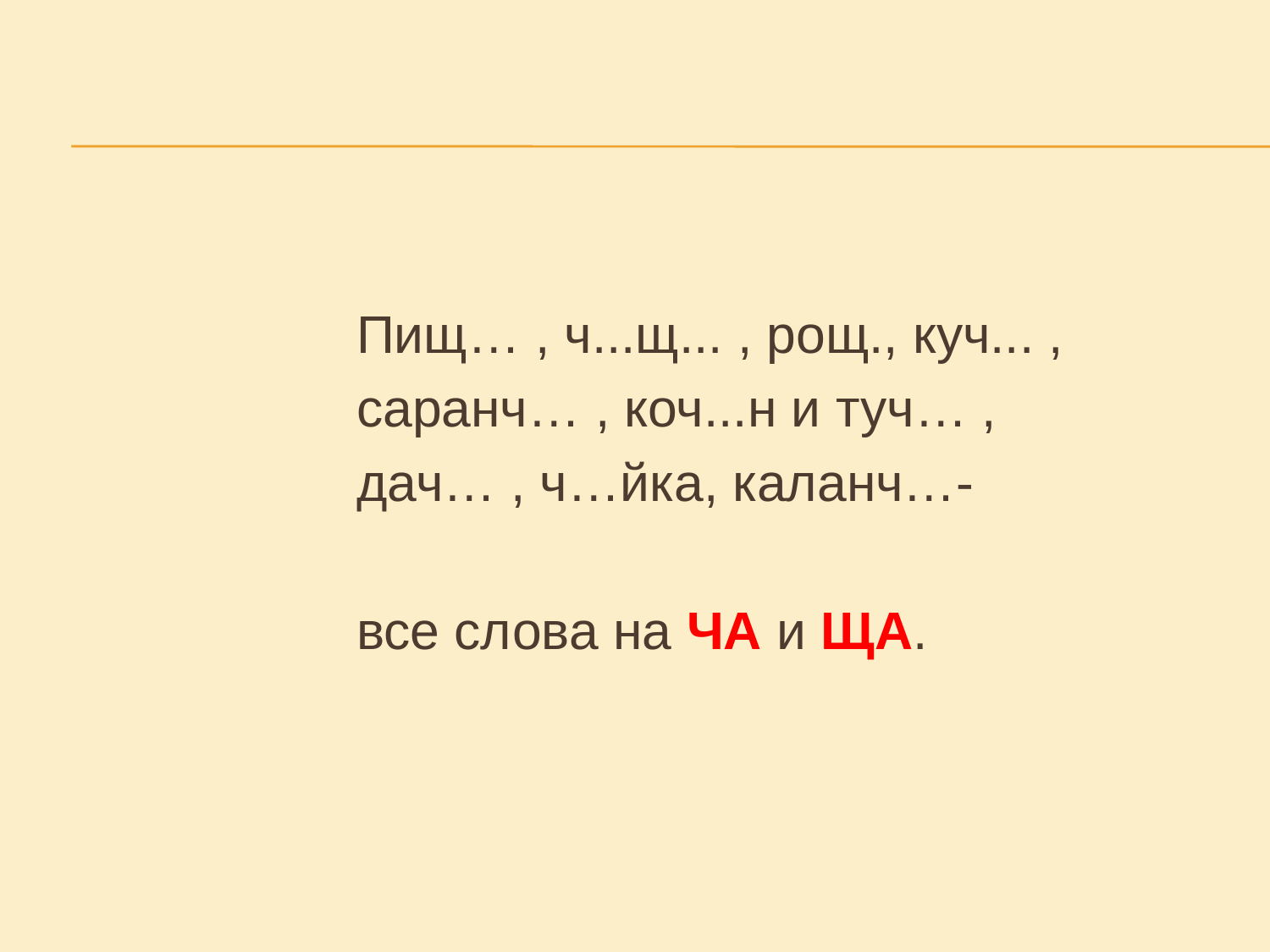

Пищ… , ч...щ... , рощ., куч... ,
			саранч… , коч...н и туч… ,
			дач… , ч…йка, каланч…-

			все слова на ЧА и ЩА.